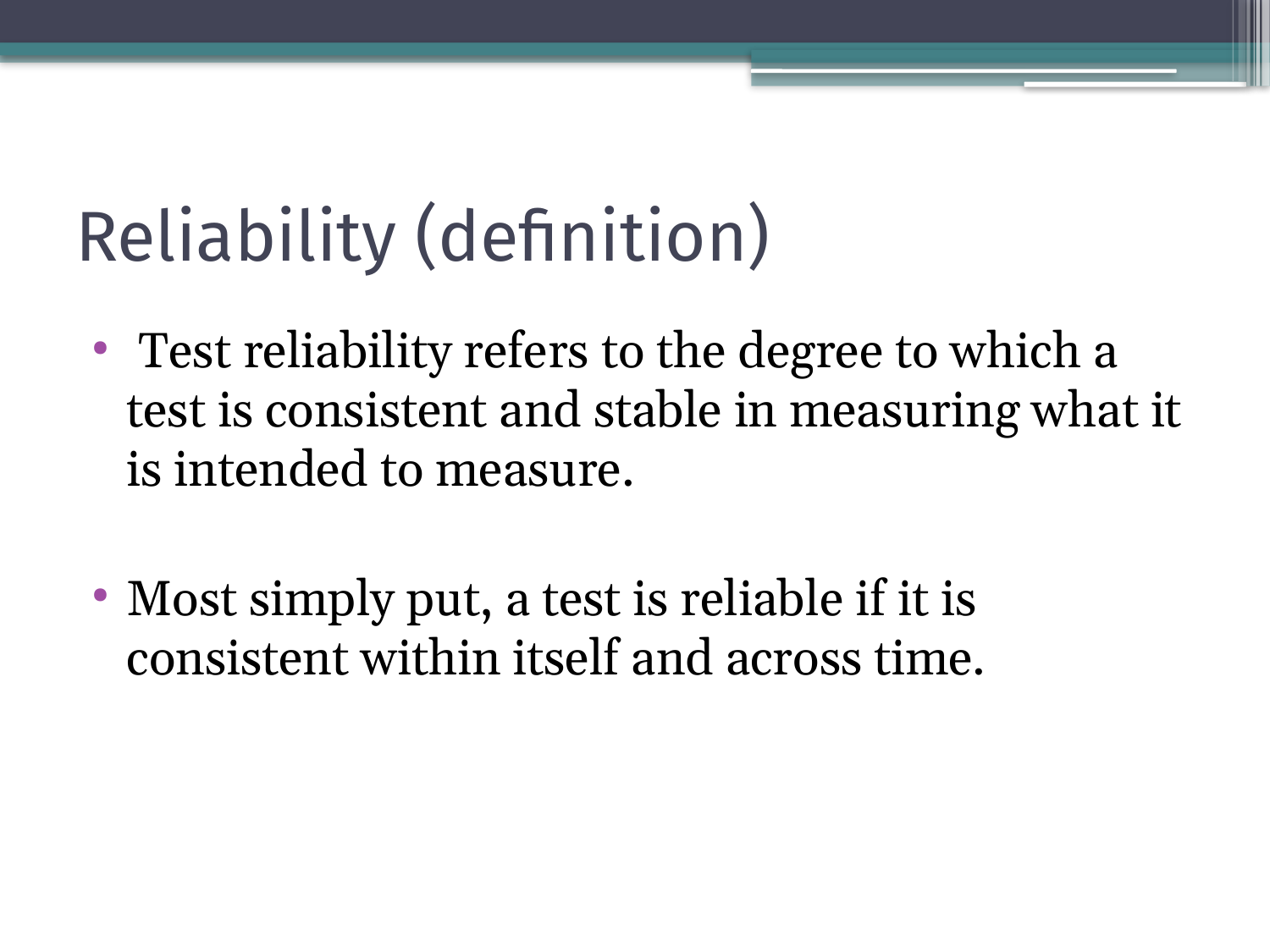

# Reliability (definition)
 Test reliability refers to the degree to which a test is consistent and stable in measuring what it is intended to measure.

Most simply put, a test is reliable if it is consistent within itself and across time.